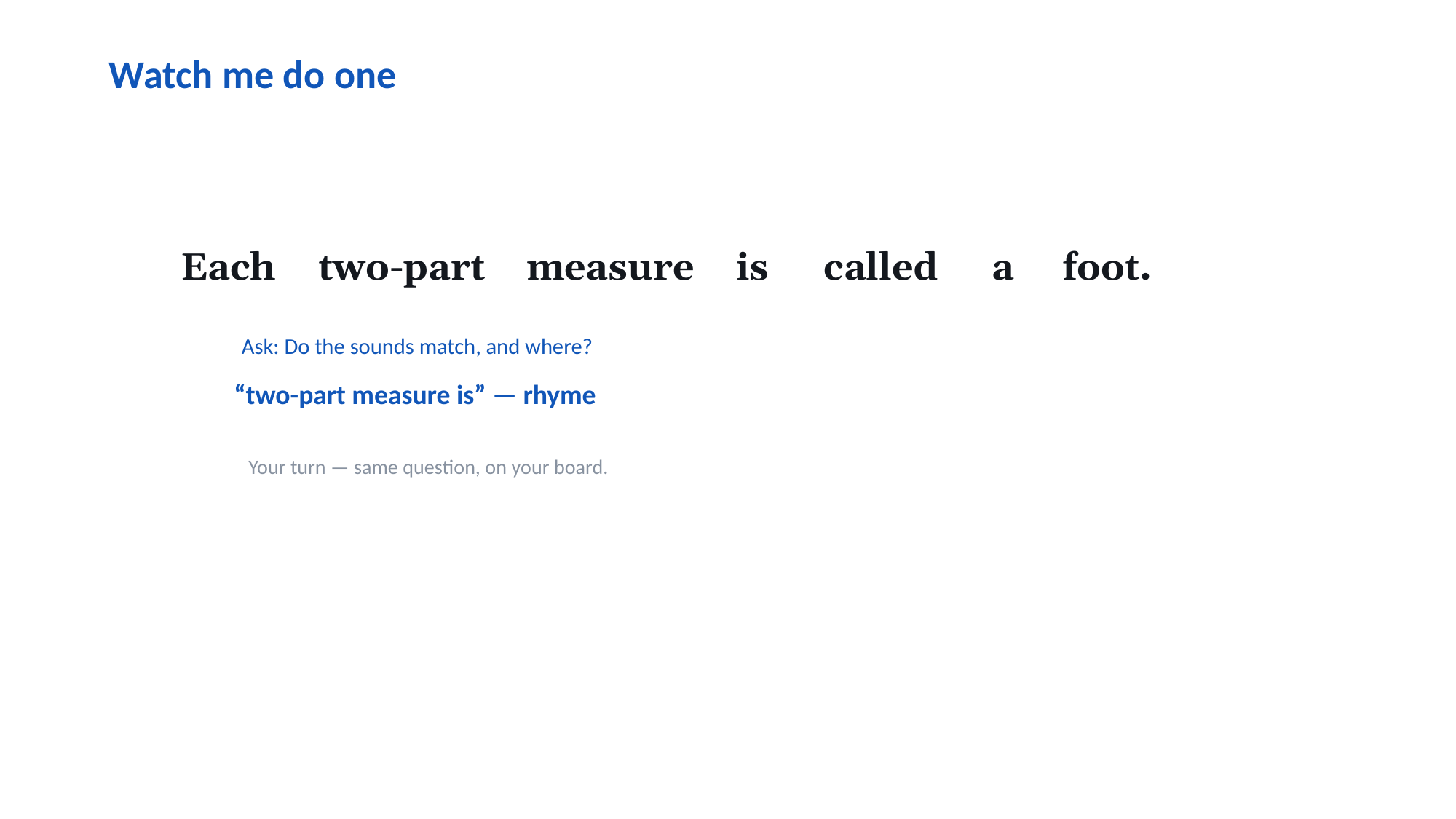

Watch me do one
Each
two-part
measure
is
called
a
foot.
Ask: Do the sounds match, and where?
“two-part measure is” — rhyme
Your turn — same question, on your board.